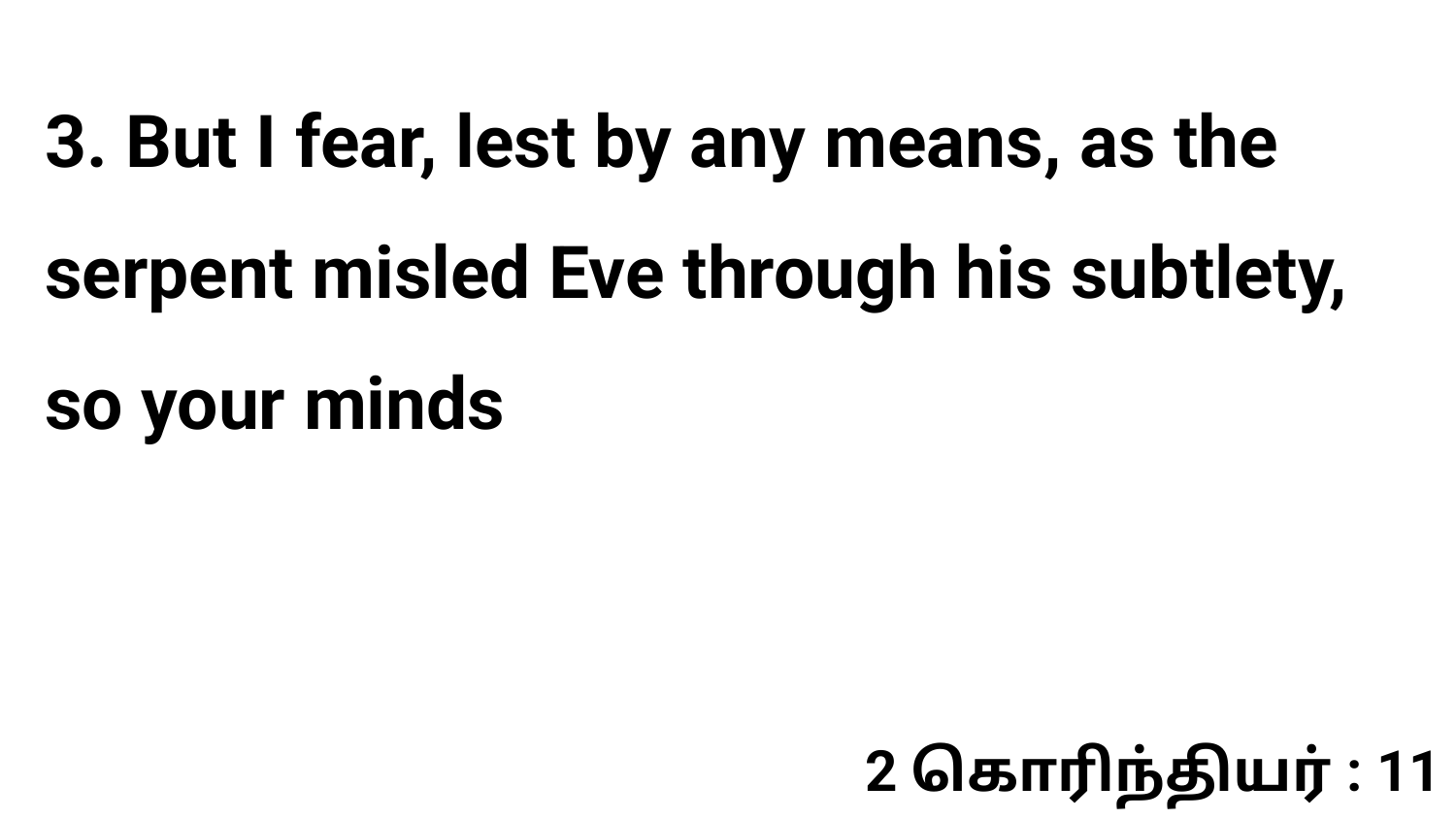

3. But I fear, lest by any means, as the serpent misled Eve through his subtlety, so your minds
2 கொரிந்தியர் : 11